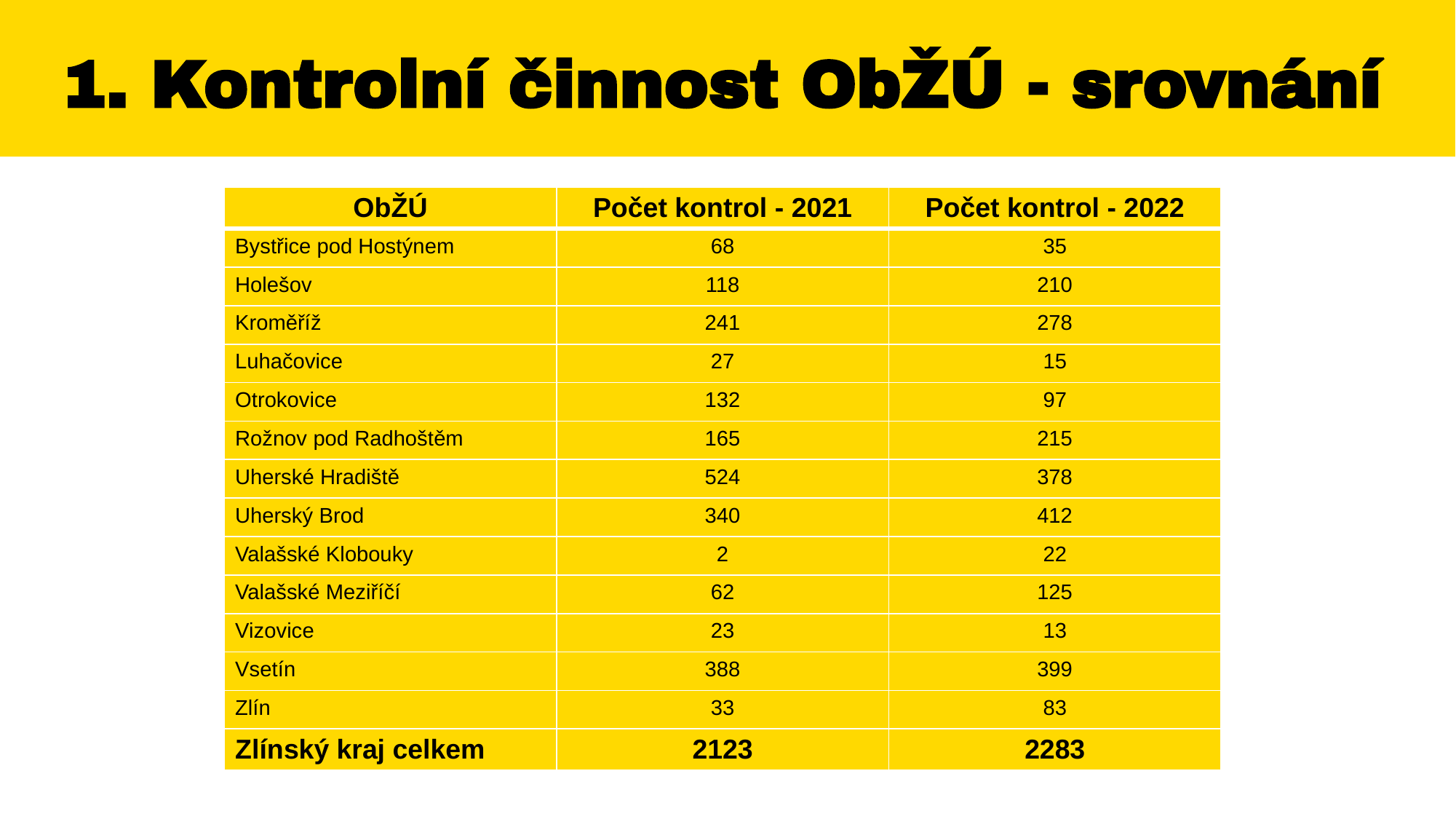

# 1. Kontrolní činnost ObŽÚ - srovnání
| ObŽÚ | Počet kontrol - 2021 | Počet kontrol - 2022 |
| --- | --- | --- |
| Bystřice pod Hostýnem | 68 | 35 |
| Holešov | 118 | 210 |
| Kroměříž | 241 | 278 |
| Luhačovice | 27 | 15 |
| Otrokovice | 132 | 97 |
| Rožnov pod Radhoštěm | 165 | 215 |
| Uherské Hradiště | 524 | 378 |
| Uherský Brod | 340 | 412 |
| Valašské Klobouky | 2 | 22 |
| Valašské Meziříčí | 62 | 125 |
| Vizovice | 23 | 13 |
| Vsetín | 388 | 399 |
| Zlín | 33 | 83 |
| Zlínský kraj celkem | 2123 | 2283 |